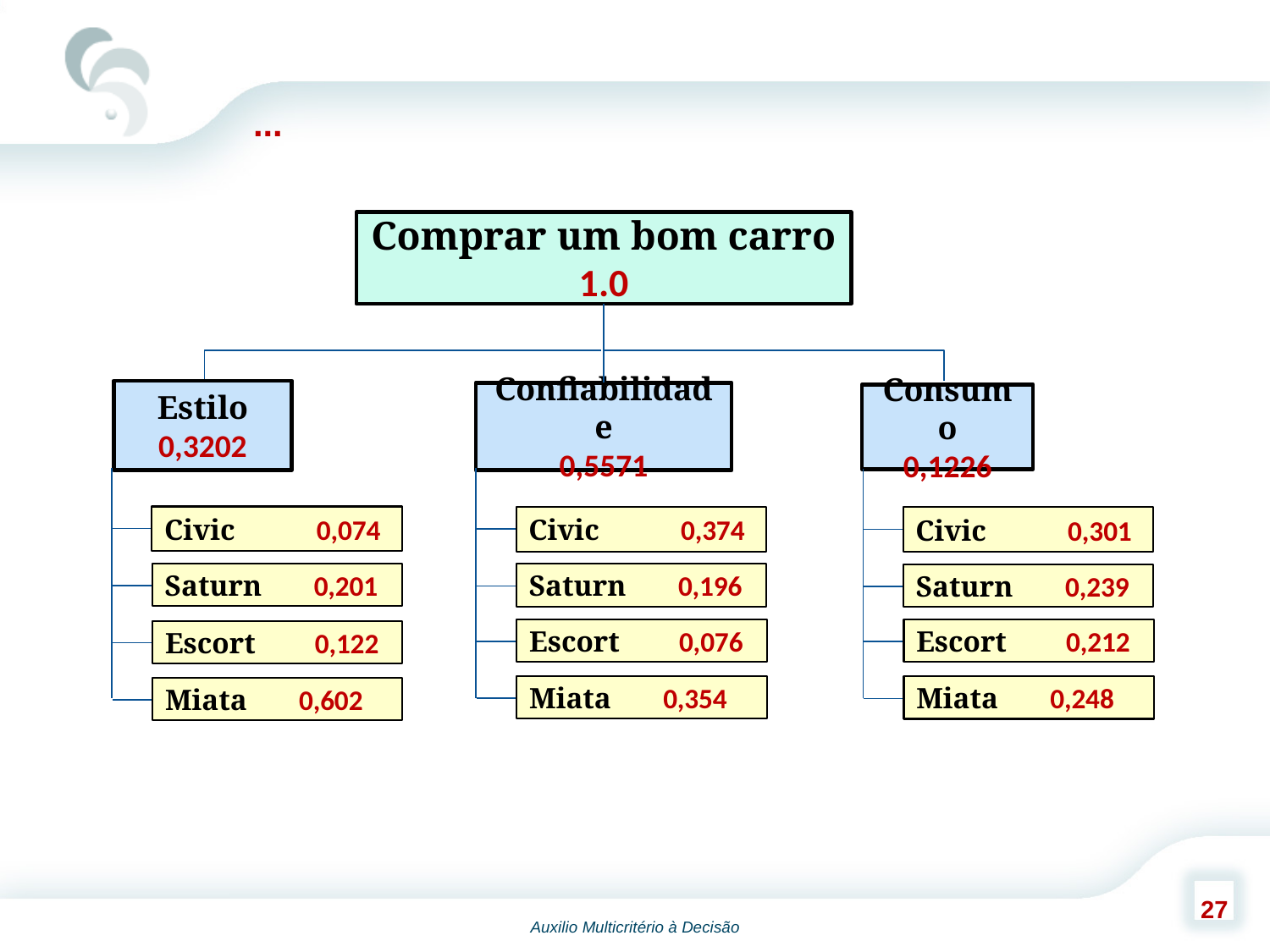

...
Comprar um bom carro
1.0

Estilo
0,3202
Confiabilidade
0,5571
Consumo
0,1226
Civic           0,074
Civic           0,374
Civic           0,301
Saturn       0,201
Saturn       0,196
Saturn       0,239
Escort        0,076
Escort        0,212
Escort        0,122
Miata       0,354
Miata       0,248
Miata       0,602